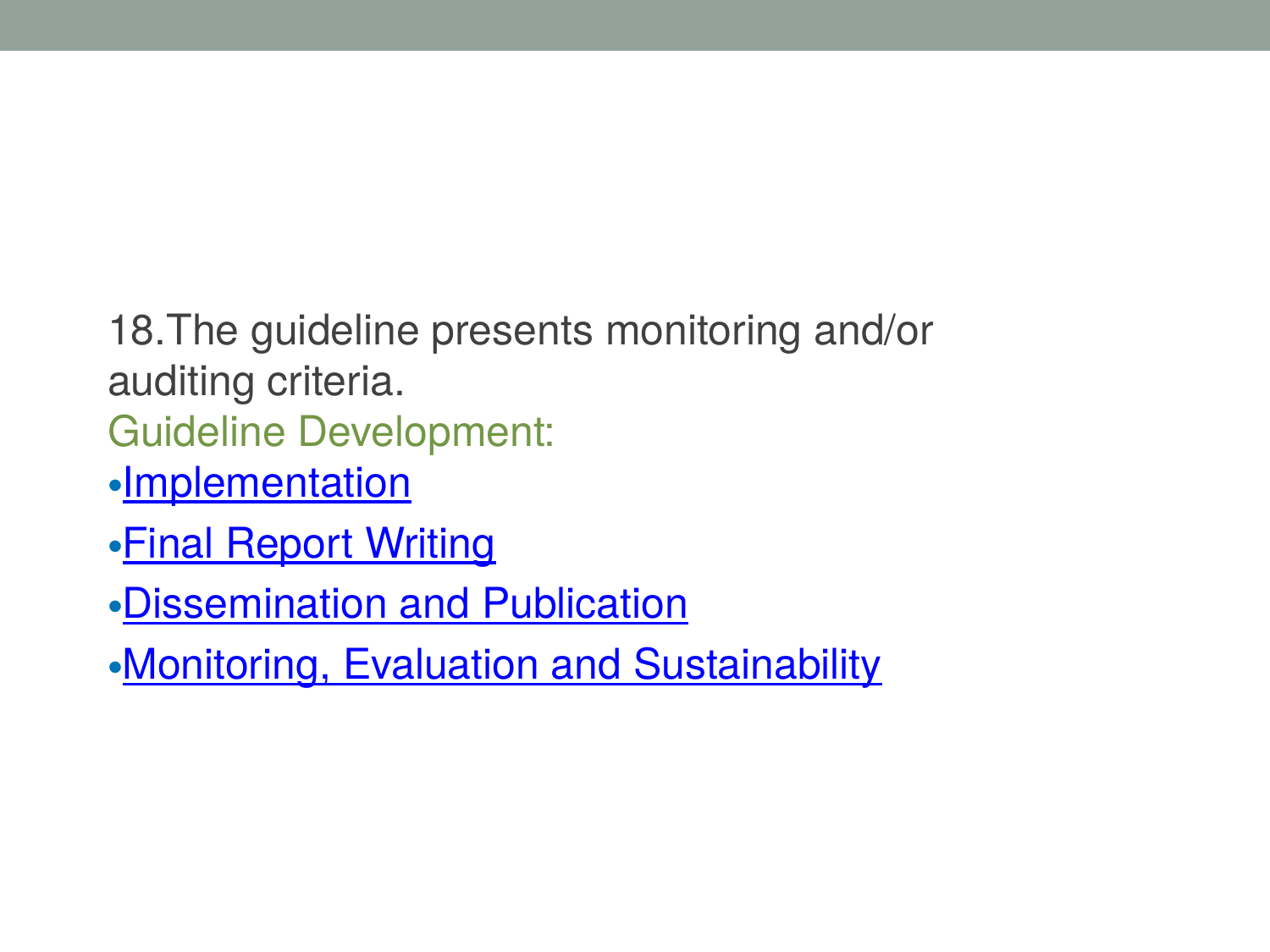

#
The guideline presents monitoring and/or auditing criteria.
Guideline Development:
Implementation
Final Report Writing
Dissemination and Publication
Monitoring, Evaluation and Sustainability